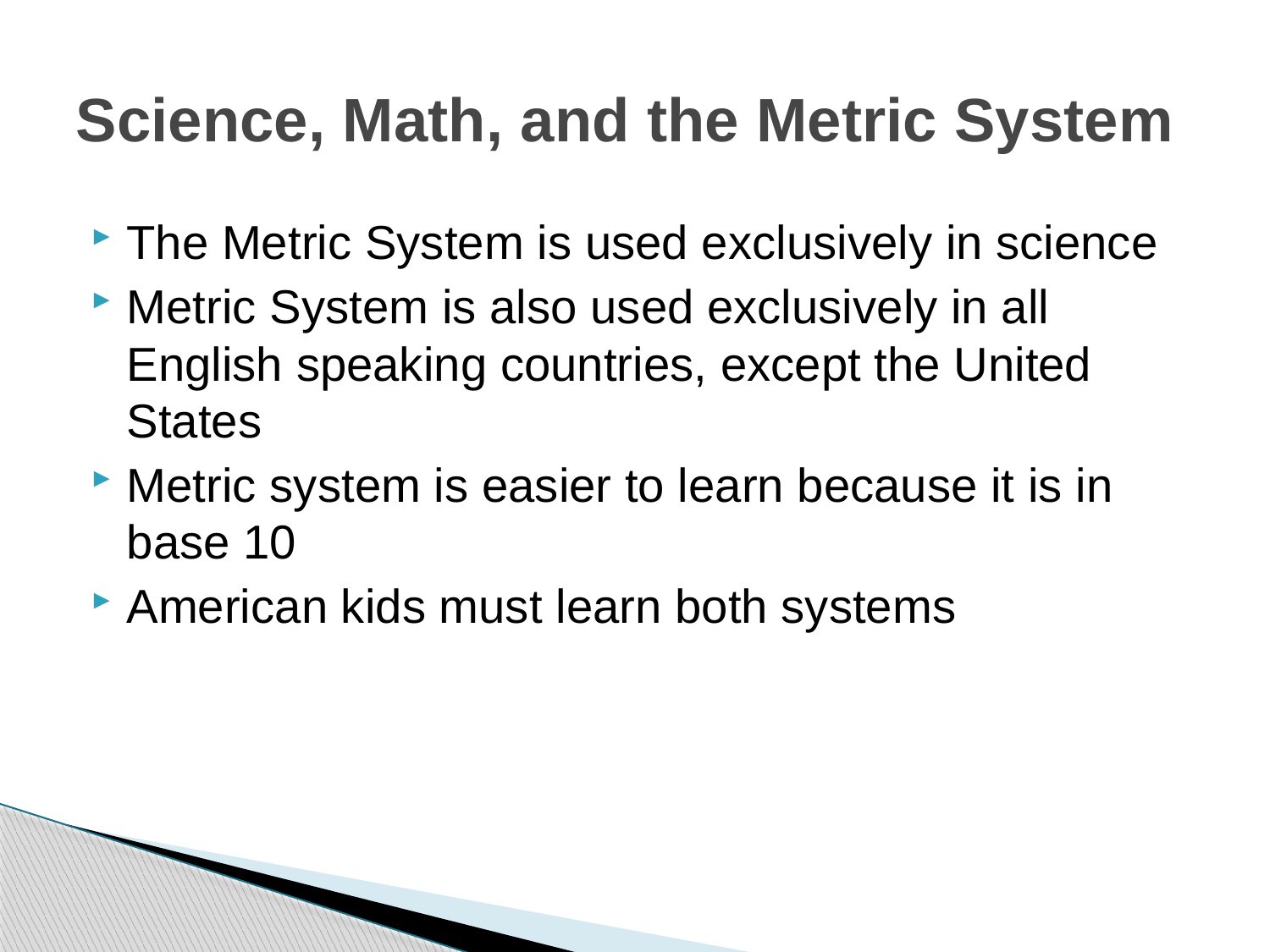

# Science, Math, and the Metric System
The Metric System is used exclusively in science
Metric System is also used exclusively in all English speaking countries, except the United States
Metric system is easier to learn because it is in base 10
American kids must learn both systems